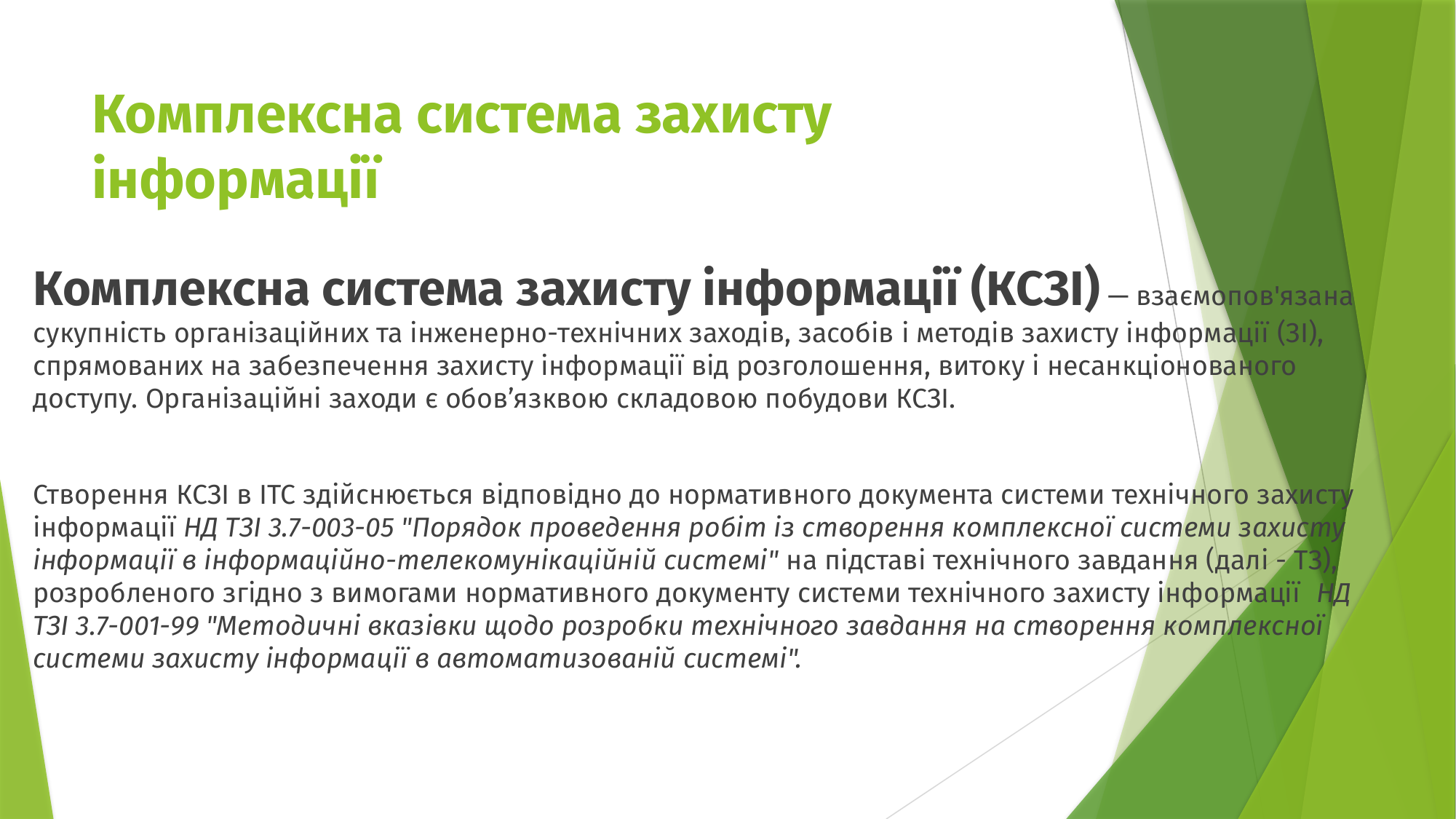

# Комплексна система захисту інформації
Комплексна система захисту інформації (КСЗІ) — взаємопов'язана сукупність організаційних та інженерно-технічних заходів, засобів і методів захисту інформації (ЗІ), спрямованих на забезпечення захисту інформації від розголошення, витоку і несанкціонованого доступу. Організаційні заходи є обов’язквою складовою побудови КСЗІ.

Створення КСЗІ в ІТС здійснюється відповідно до нормативного документа системи технічного захисту інформації НД ТЗІ 3.7-003-05 "Порядок проведення робіт із створення комплексної системи захисту інформації в інформаційно-телекомунікаційній системі" на підставі технічного завдання (далі - ТЗ), розробленого згідно з вимогами нормативного документу системи технічного захисту інформації  НД ТЗІ 3.7-001-99 "Методичні вказівки щодо розробки технічного завдання на створення комплексної системи захисту інформації в автоматизованій системі".